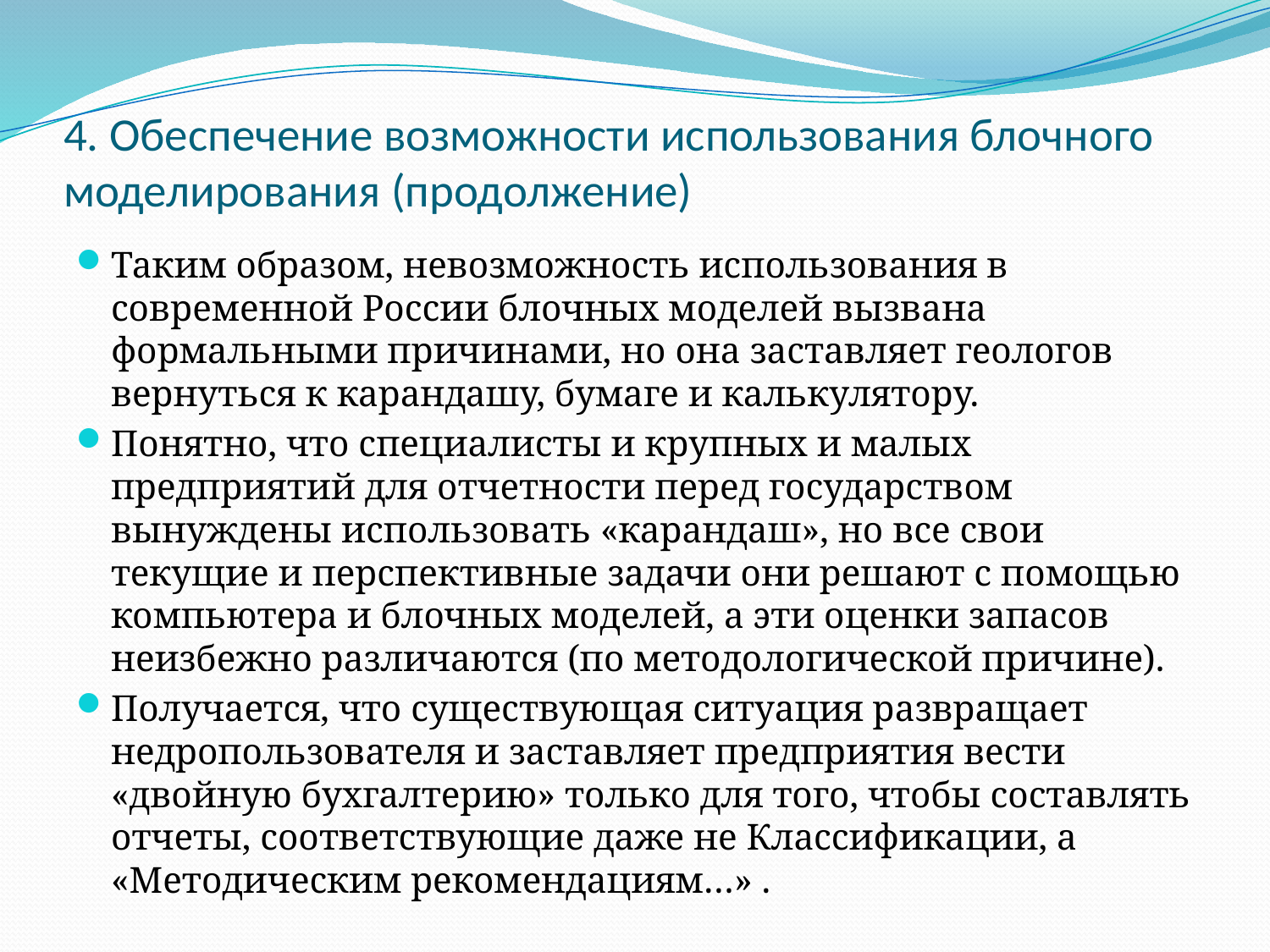

# 4. Обеспечение возможности использования блочного моделирования (продолжение)
Таким образом, невозможность использования в современной России блочных моделей вызвана формальными причинами, но она заставляет геологов вернуться к карандашу, бумаге и калькулятору.
Понятно, что специалисты и крупных и малых предприятий для отчетности перед государством вынуждены использовать «карандаш», но все свои текущие и перспективные задачи они решают с помощью компьютера и блочных моделей, а эти оценки запасов неизбежно различаются (по методологической причине).
Получается, что существующая ситуация развращает недропользователя и заставляет предприятия вести «двойную бухгалтерию» только для того, чтобы составлять отчеты, соответствующие даже не Классификации, а «Методическим рекомендациям…» .